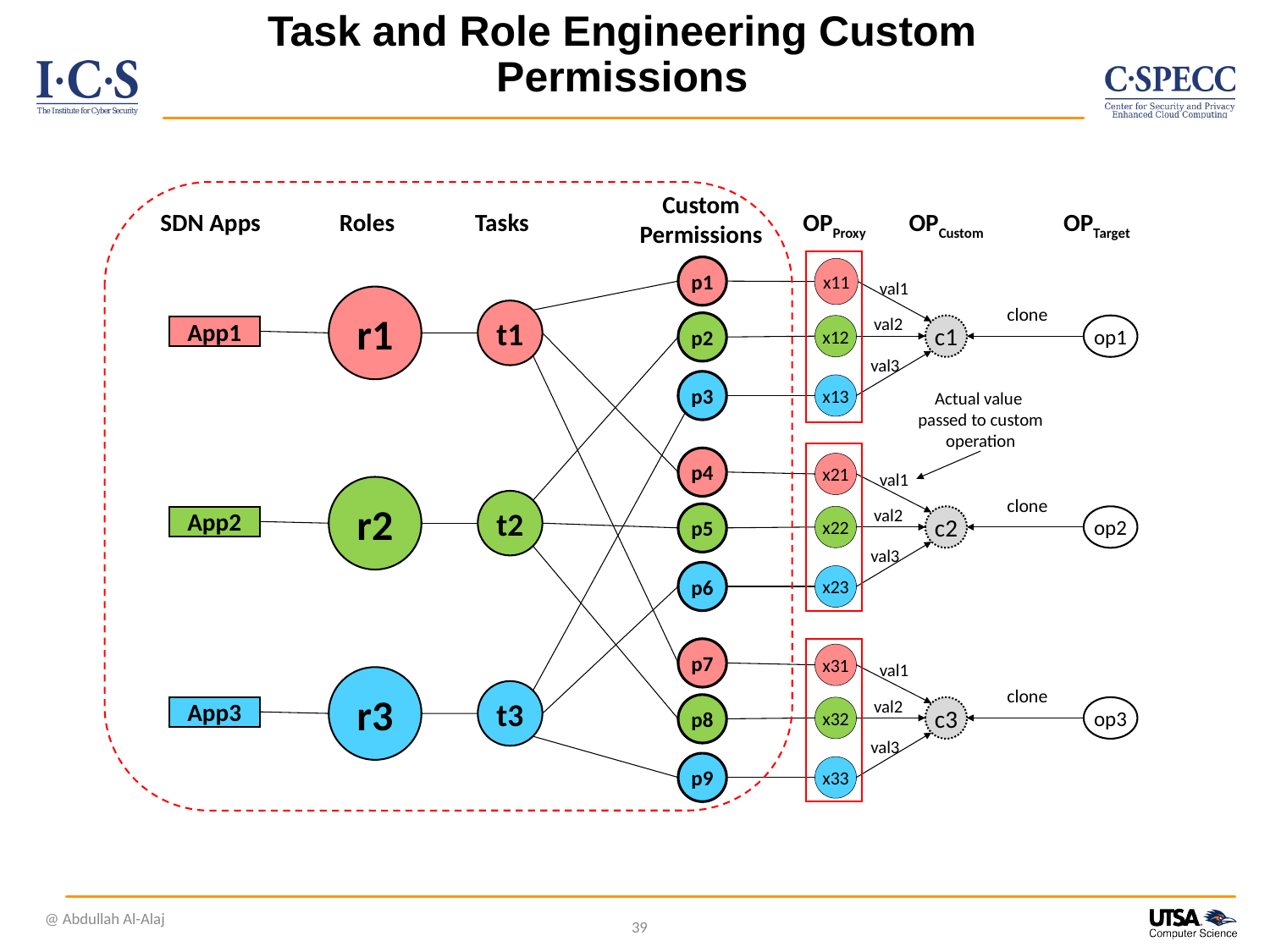

# Task and Role Engineering Custom Permissions

Custom
Permissions
SDN Apps
Roles
Tasks
OPProxy
OPCustom
OPTarget

p1
x11
val1
r1
t1
clone
p2
val2
x12
c1
op1
App1
val3
p3
x13
Actual value
passed to custom operation

p4
x21
val1
r2
t2
clone
p5
val2
x22
c2
op2
App2
val3
p6
x23
p7

x31
val1
r3
t3
clone
p8
val2
App3
x32
c3
op3
val3
p9
x33
@ Abdullah Al-Alaj
39